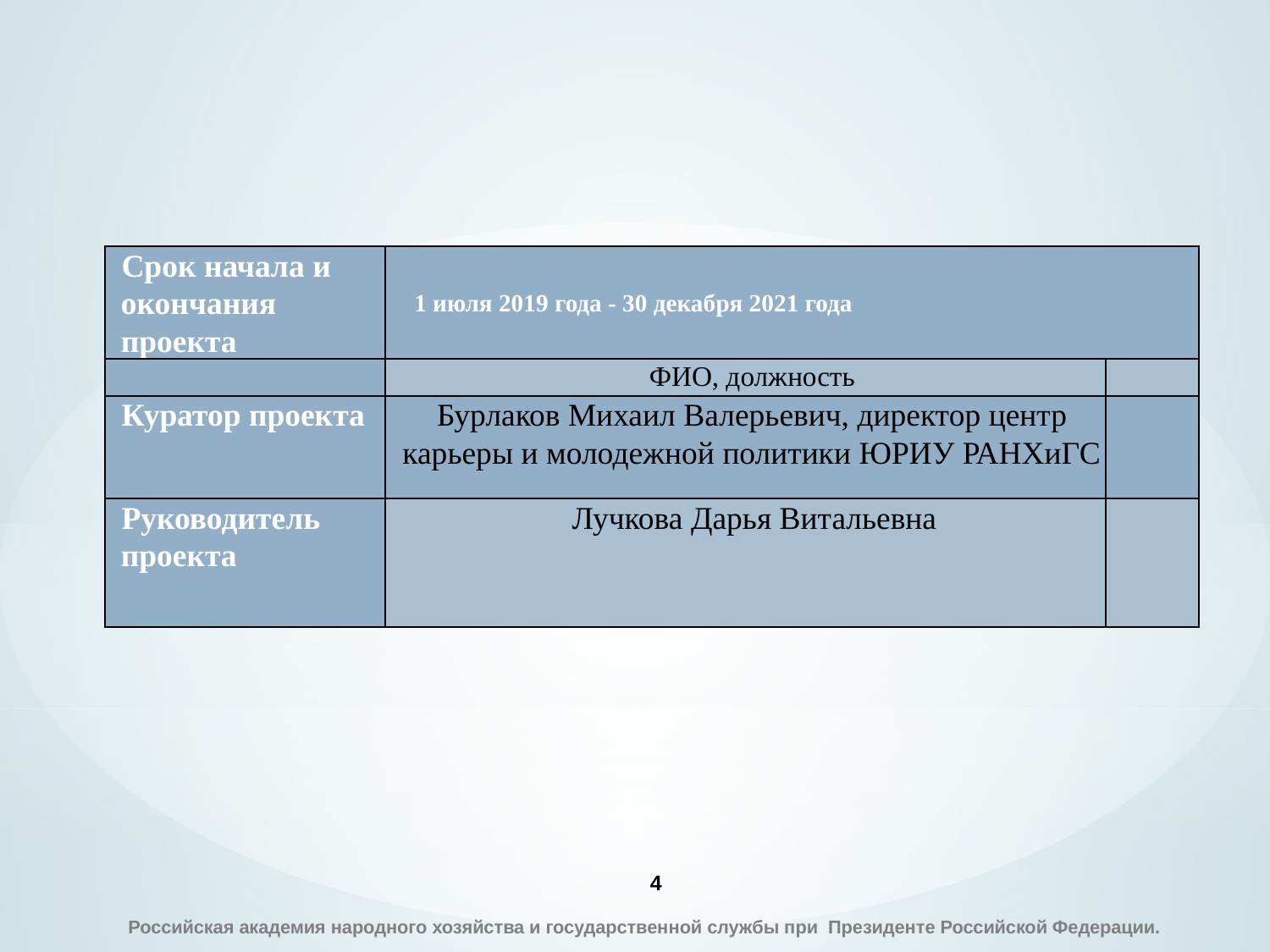

| Срок начала и окончания проекта | 1 июля 2019 года - 30 декабря 2021 года |  |
| --- | --- | --- |
|  | ФИО, должность |  |
| Куратор проекта | Бурлаков Михаил Валерьевич, директор центр карьеры и молодежной политики ЮРИУ РАНХиГС |  |
| Руководитель проекта | Лучкова Дарья Витальевна |  |
4
      Российская академия народного хозяйства и государственной службы при  Президенте Российской Федерации.